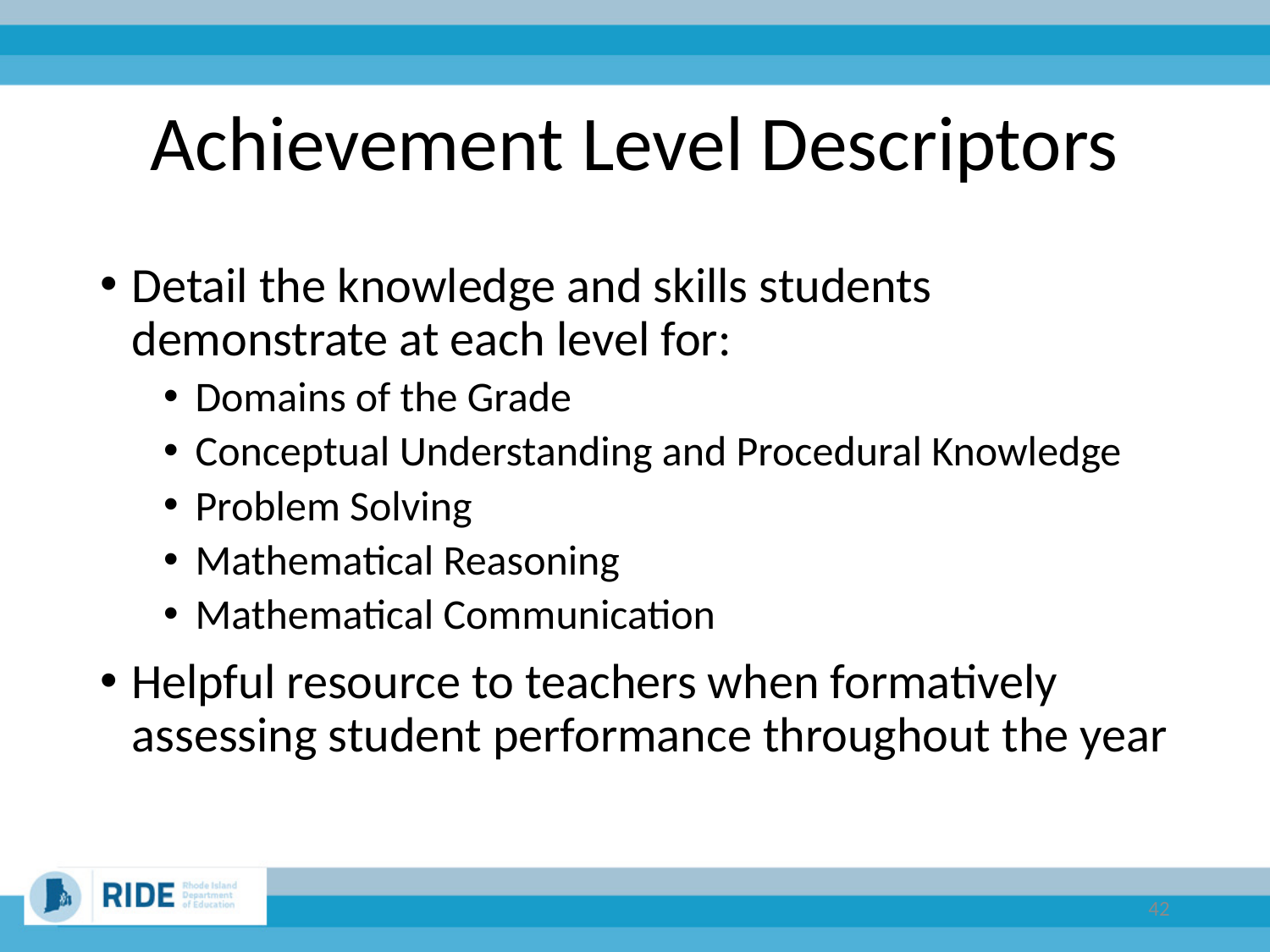

# Achievement Level Descriptors
Detail the knowledge and skills students demonstrate at each level for:
Domains of the Grade
Conceptual Understanding and Procedural Knowledge
Problem Solving
Mathematical Reasoning
Mathematical Communication
Helpful resource to teachers when formatively assessing student performance throughout the year

42